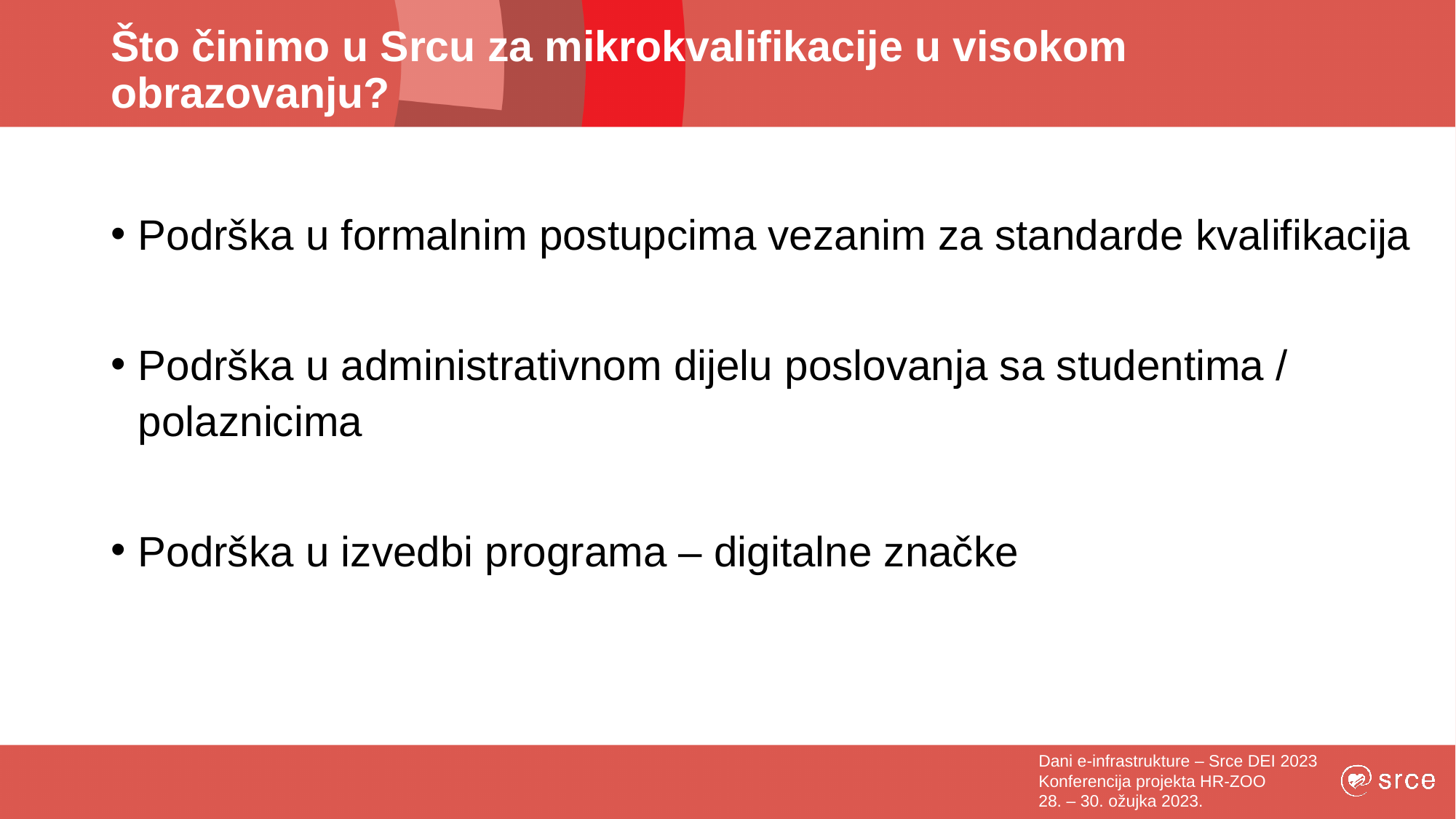

# Što činimo u Srcu za mikrokvalifikacije u visokom obrazovanju?

Podrška u formalnim postupcima vezanim za standarde kvalifikacija

Podrška u administrativnom dijelu poslovanja sa studentima / polaznicima

Podrška u izvedbi programa – digitalne značke